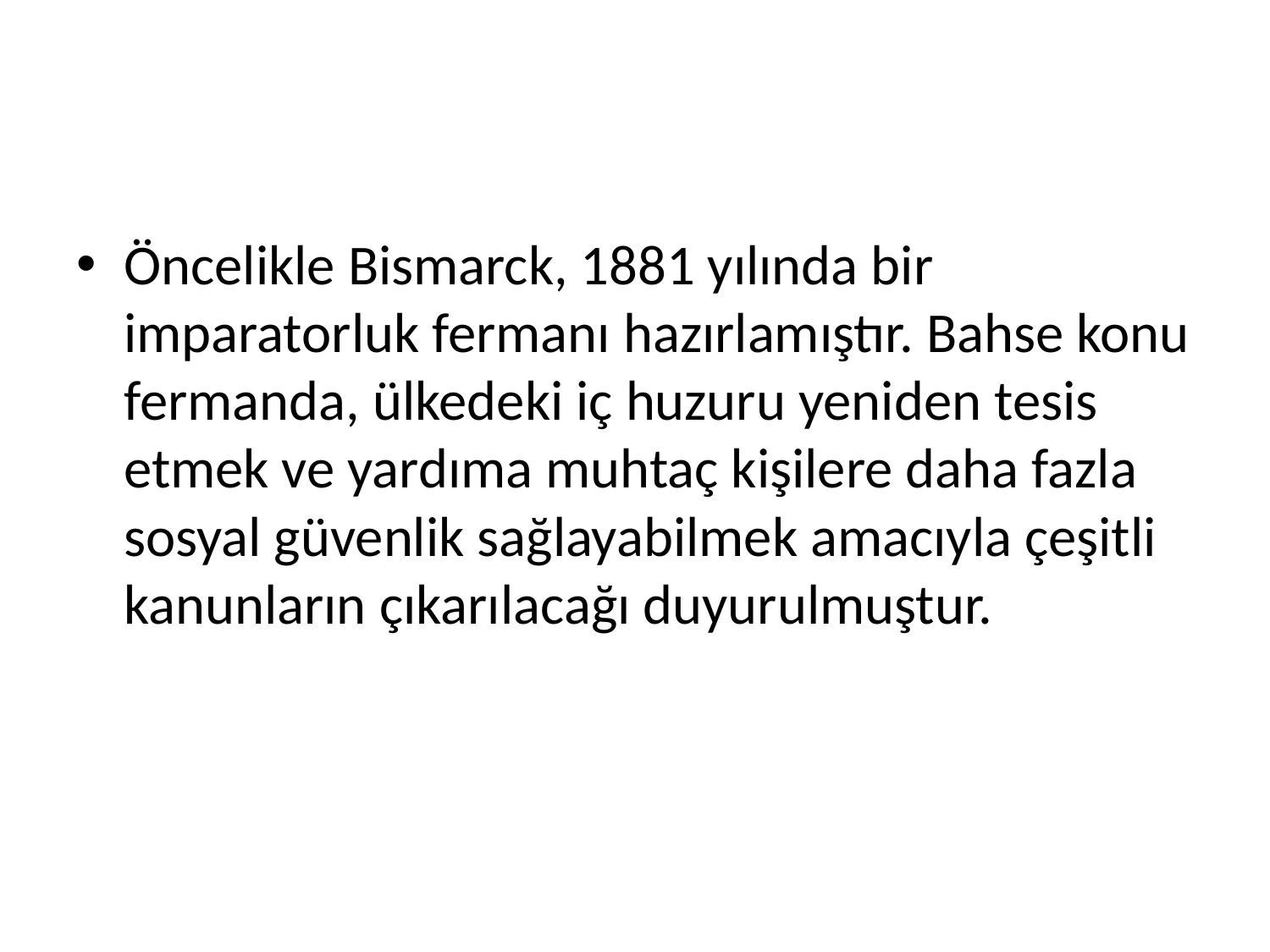

Öncelikle Bismarck, 1881 yılında bir imparatorluk fermanı hazırlamıştır. Bahse konu fermanda, ülkedeki iç huzuru yeniden tesis etmek ve yardıma muhtaç kişilere daha fazla sosyal güvenlik sağlayabilmek amacıyla çeşitli kanunların çıkarılacağı duyurulmuştur.